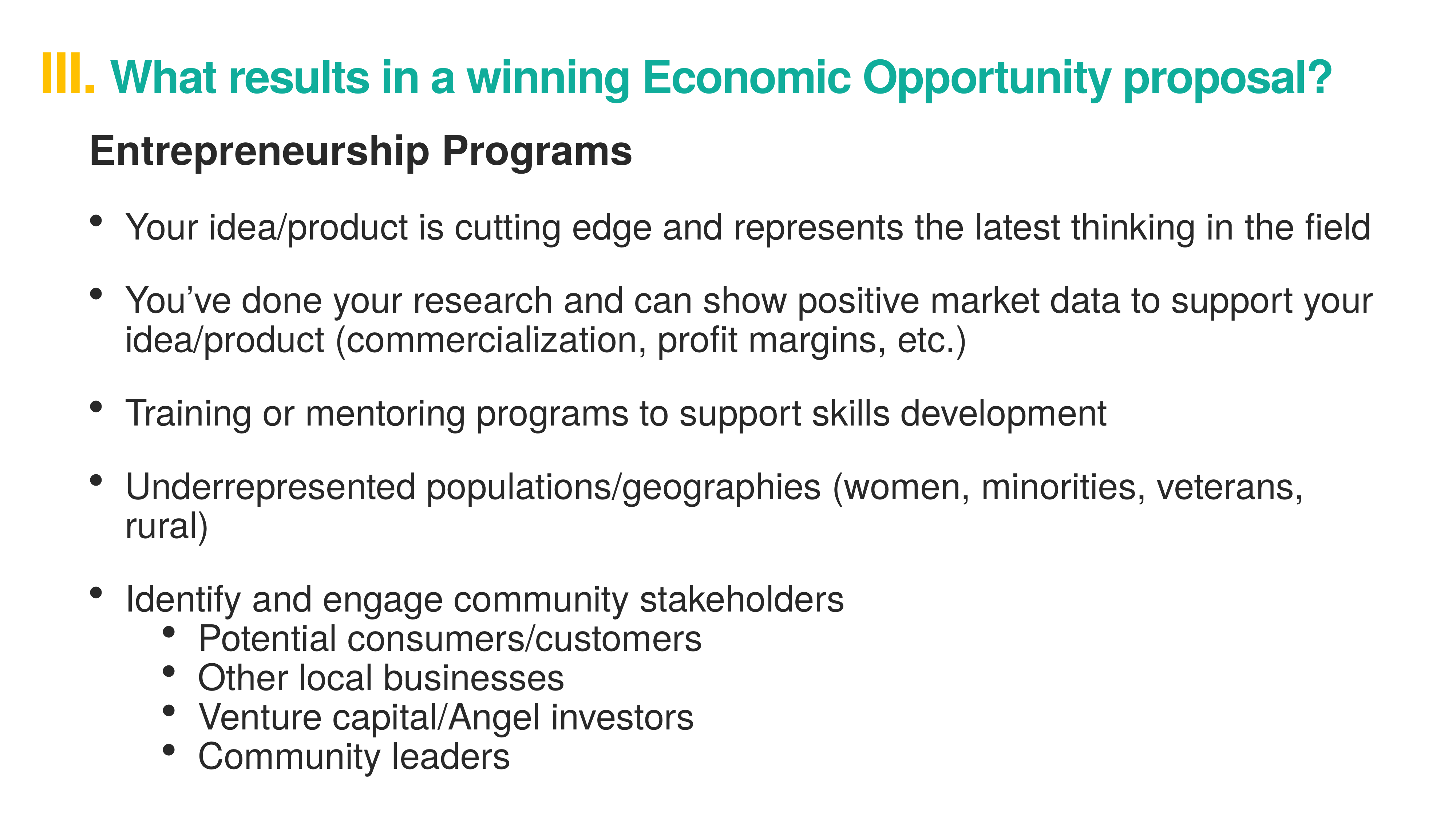

# III. What results in a winning Economic Opportunity proposal?
Entrepreneurship Programs
Your idea/product is cutting edge and represents the latest thinking in the field
You’ve done your research and can show positive market data to support your idea/product (commercialization, profit margins, etc.)
Training or mentoring programs to support skills development
Underrepresented populations/geographies (women, minorities, veterans, rural)
Identify and engage community stakeholders
Potential consumers/customers
Other local businesses
Venture capital/Angel investors
Community leaders